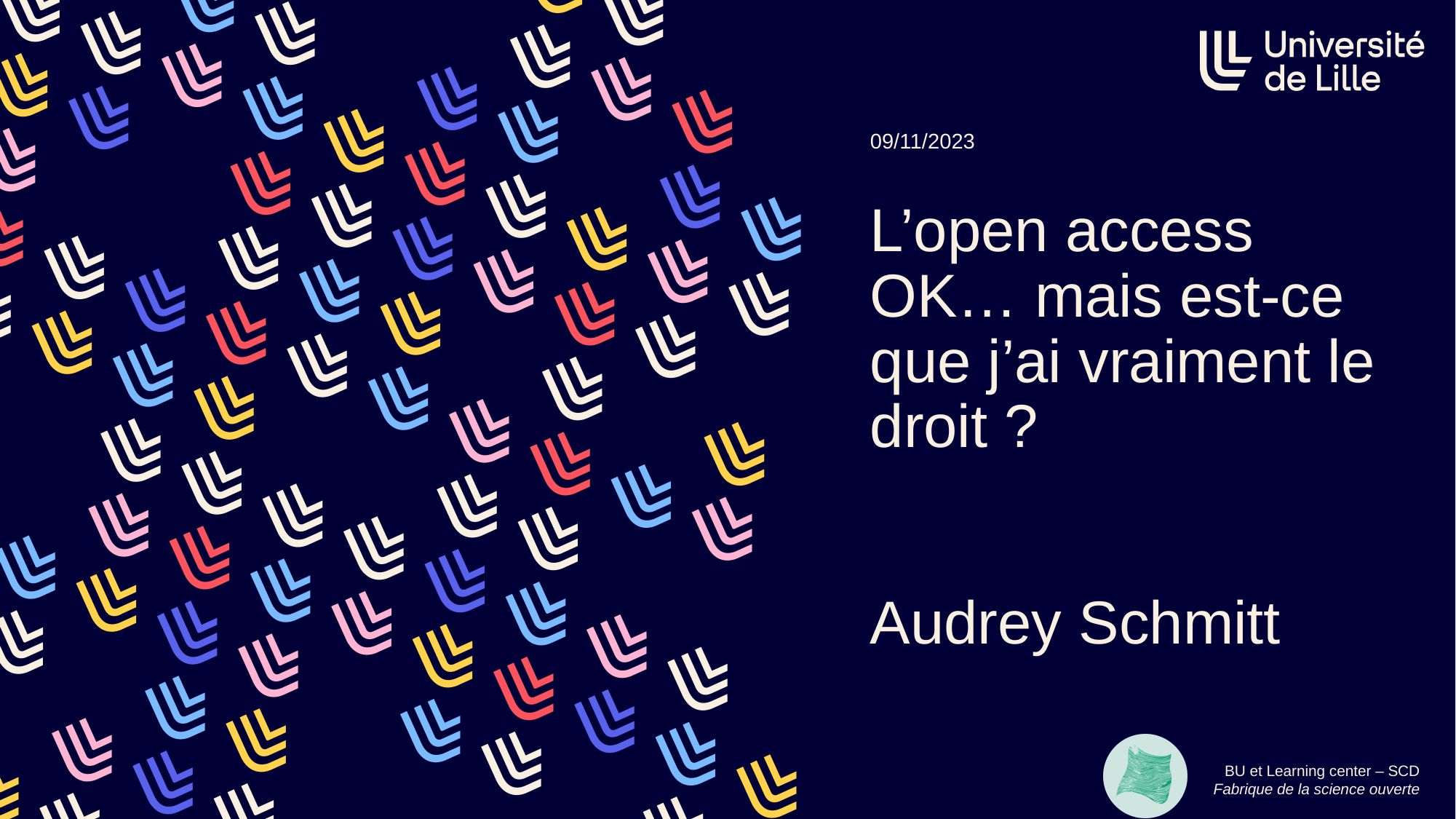

# L’open access OK… mais est-ce que j’ai vraiment le droit ? Audrey Schmitt